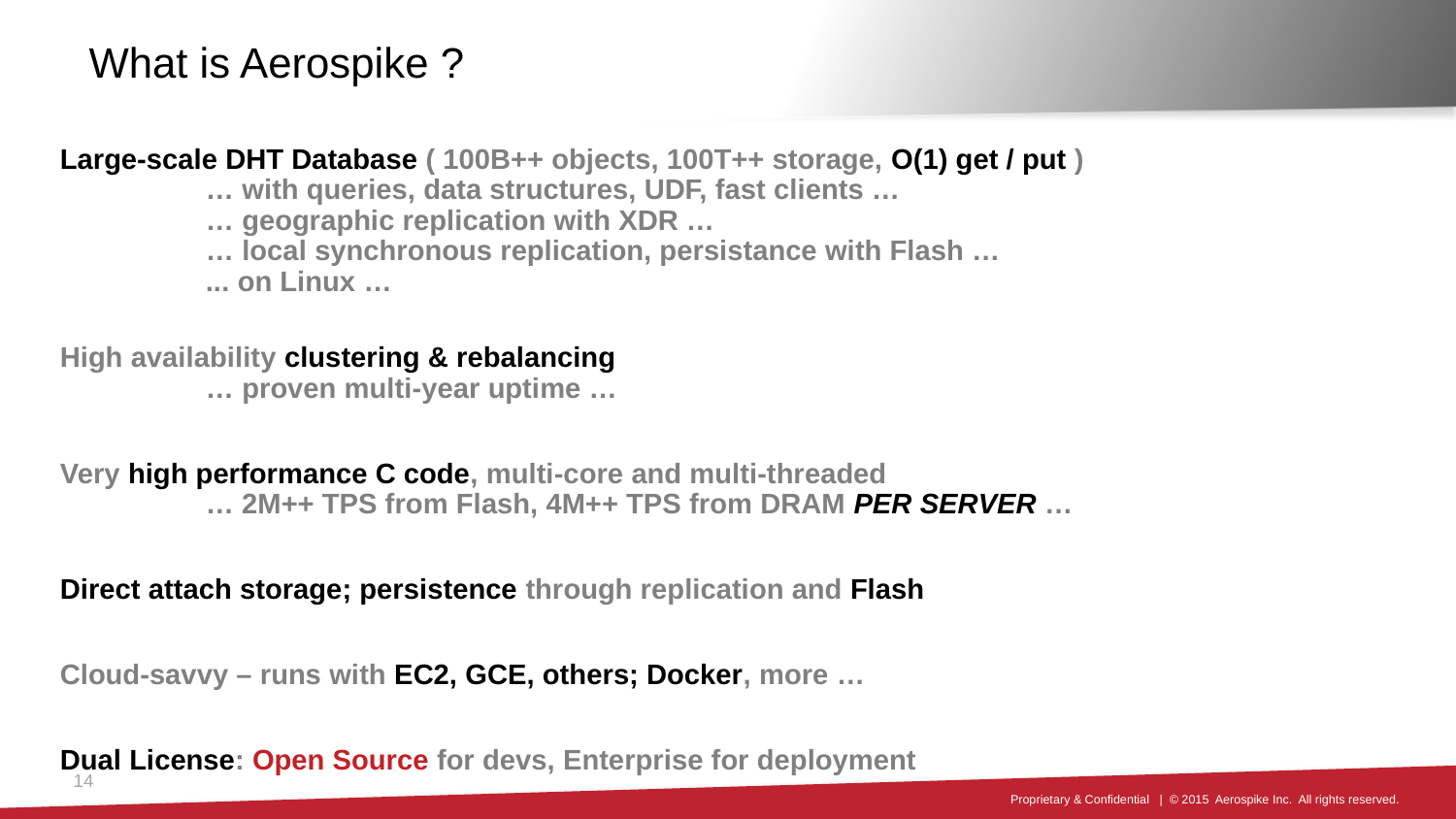

# What is Aerospike ?
Large-scale DHT Database ( 100B++ objects, 100T++ storage, O(1) get / put )
	… with queries, data structures, UDF, fast clients …
	… geographic replication with XDR …
	… local synchronous replication, persistance with Flash …
	... on Linux …
High availability clustering & rebalancing
	… proven multi-year uptime …

Very high performance C code, multi-core and multi-threaded
	… 2M++ TPS from Flash, 4M++ TPS from DRAM PER SERVER …

Direct attach storage; persistence through replication and Flash

Cloud-savvy – runs with EC2, GCE, others; Docker, more …

Dual License: Open Source for devs, Enterprise for deployment